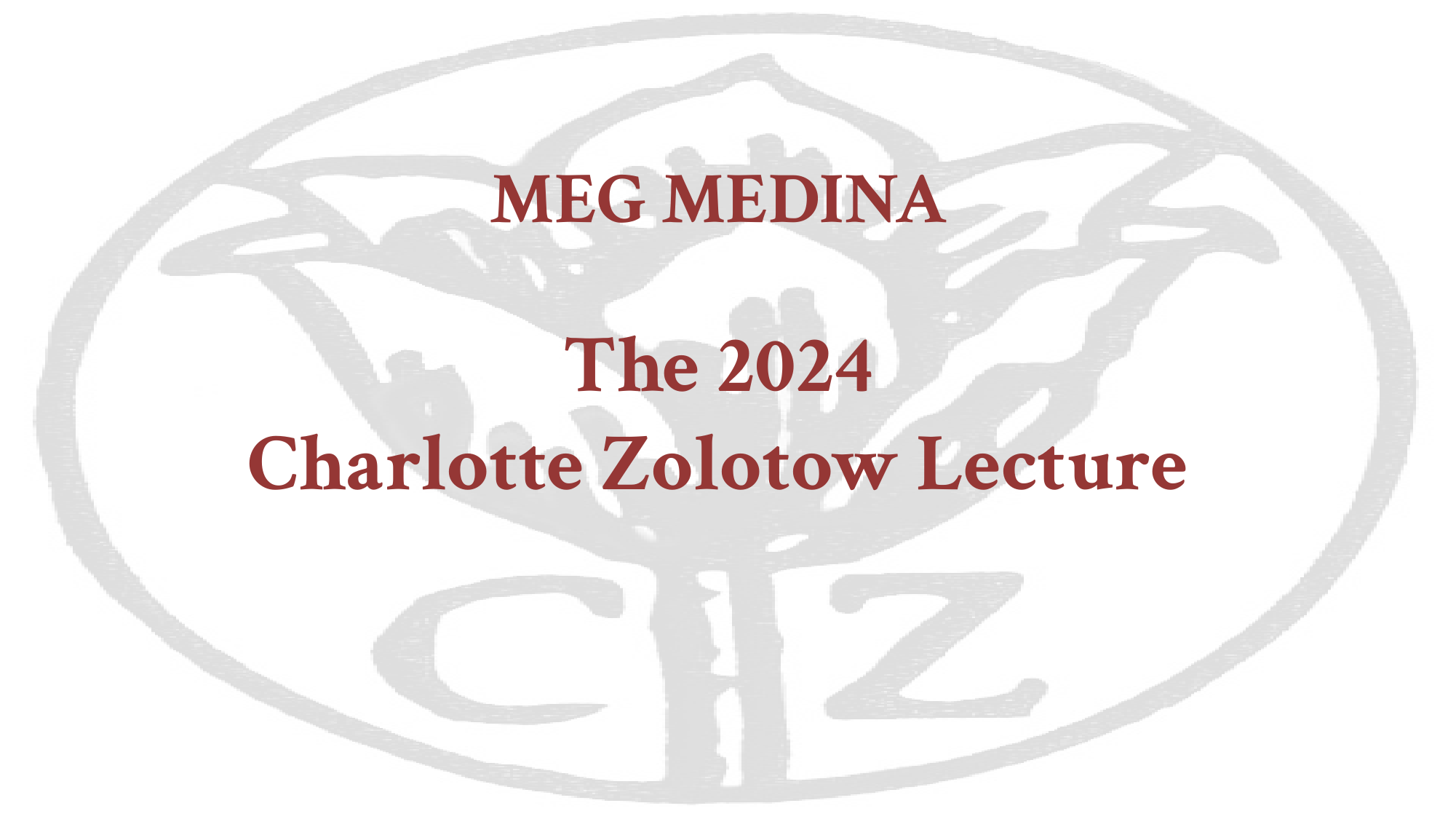

MEG MEDINA
The 2024
Charlotte Zolotow Lecture